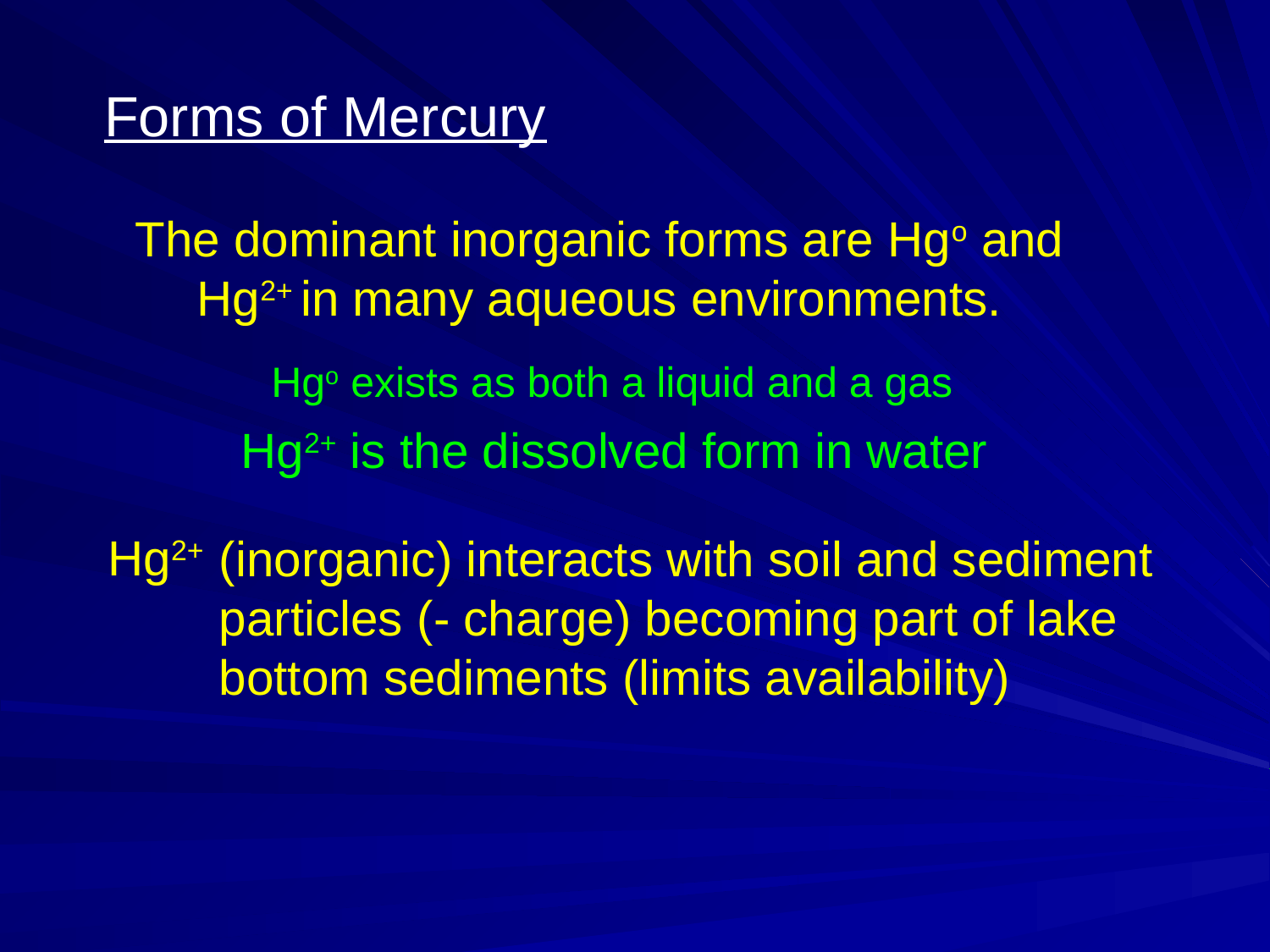

Forms of Mercury
The dominant inorganic forms are Hgo and
Hg2+ in many aqueous environments.
Hgo exists as both a liquid and a gas
Hg2+ is the dissolved form in water
Hg2+
(inorganic) interacts with soil and sediment
particles (- charge) becoming part of lake
bottom sediments (limits availability)